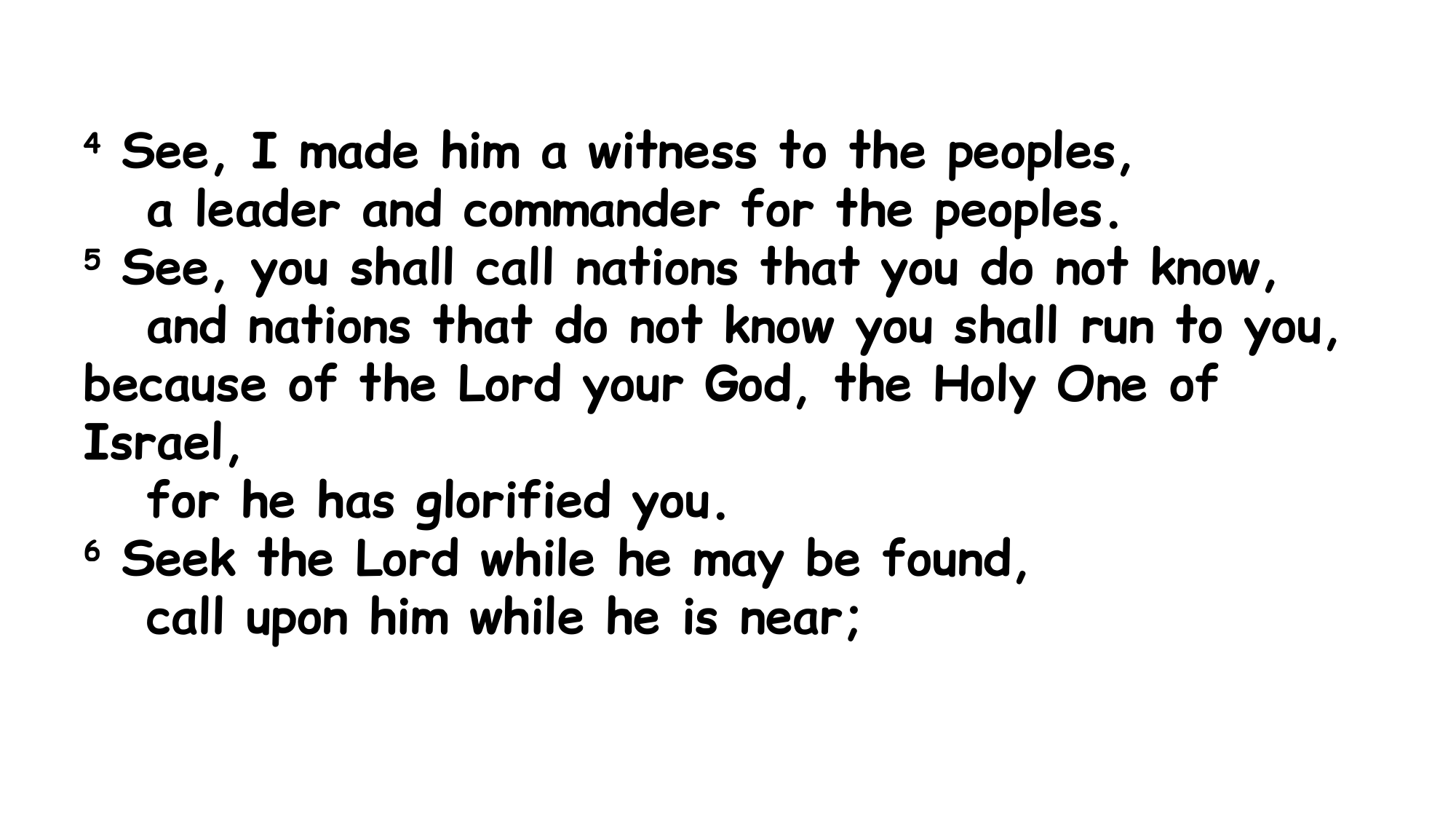

4 See, I made him a witness to the peoples,
   a leader and commander for the peoples.
5 See, you shall call nations that you do not know,
   and nations that do not know you shall run to you,
because of the Lord your God, the Holy One of Israel,
   for he has glorified you.
6 Seek the Lord while he may be found,
   call upon him while he is near;